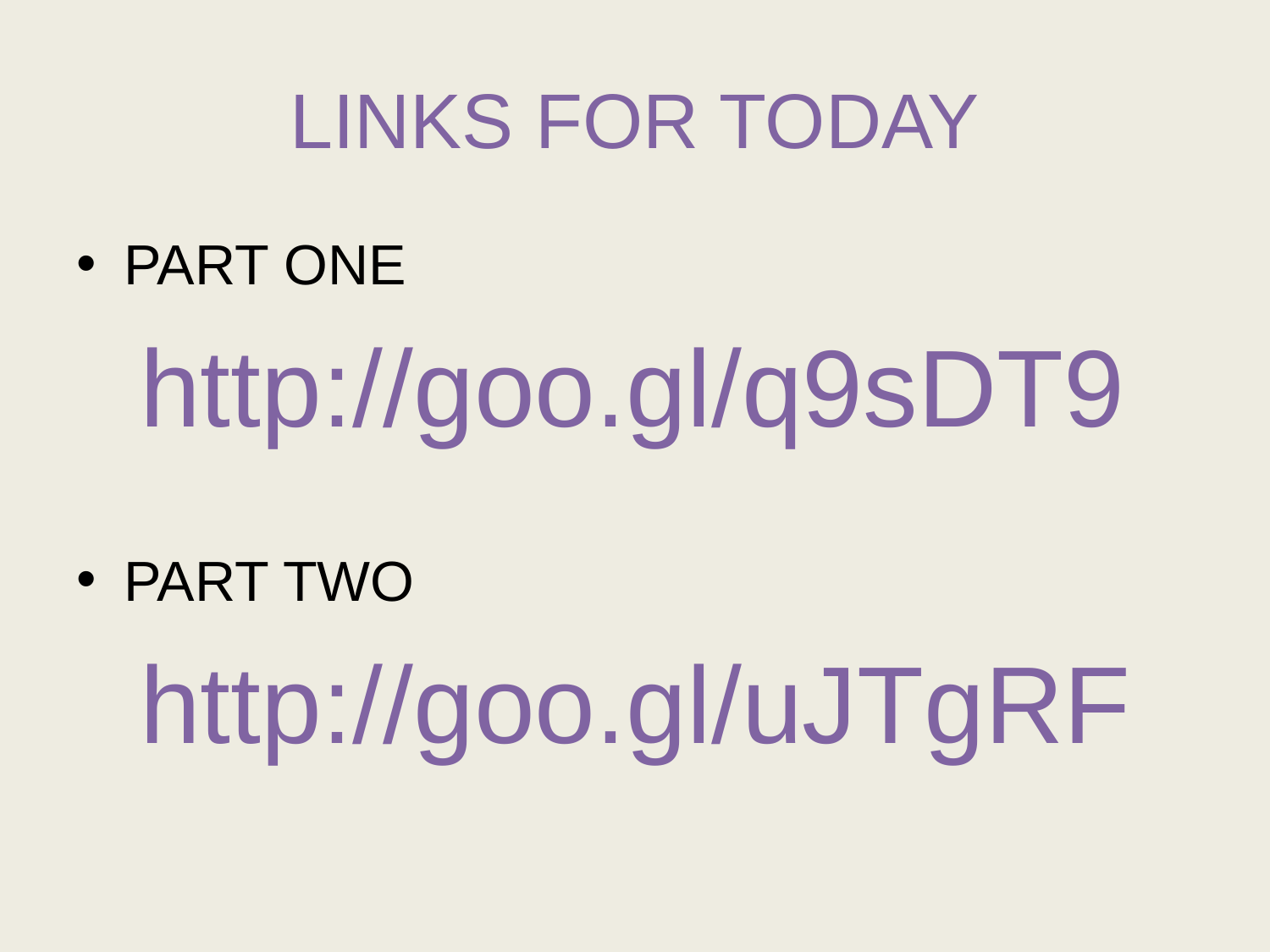

# LINKS FOR TODAY
PART ONE
http://goo.gl/q9sDT9

PART TWO
http://goo.gl/uJTgRF